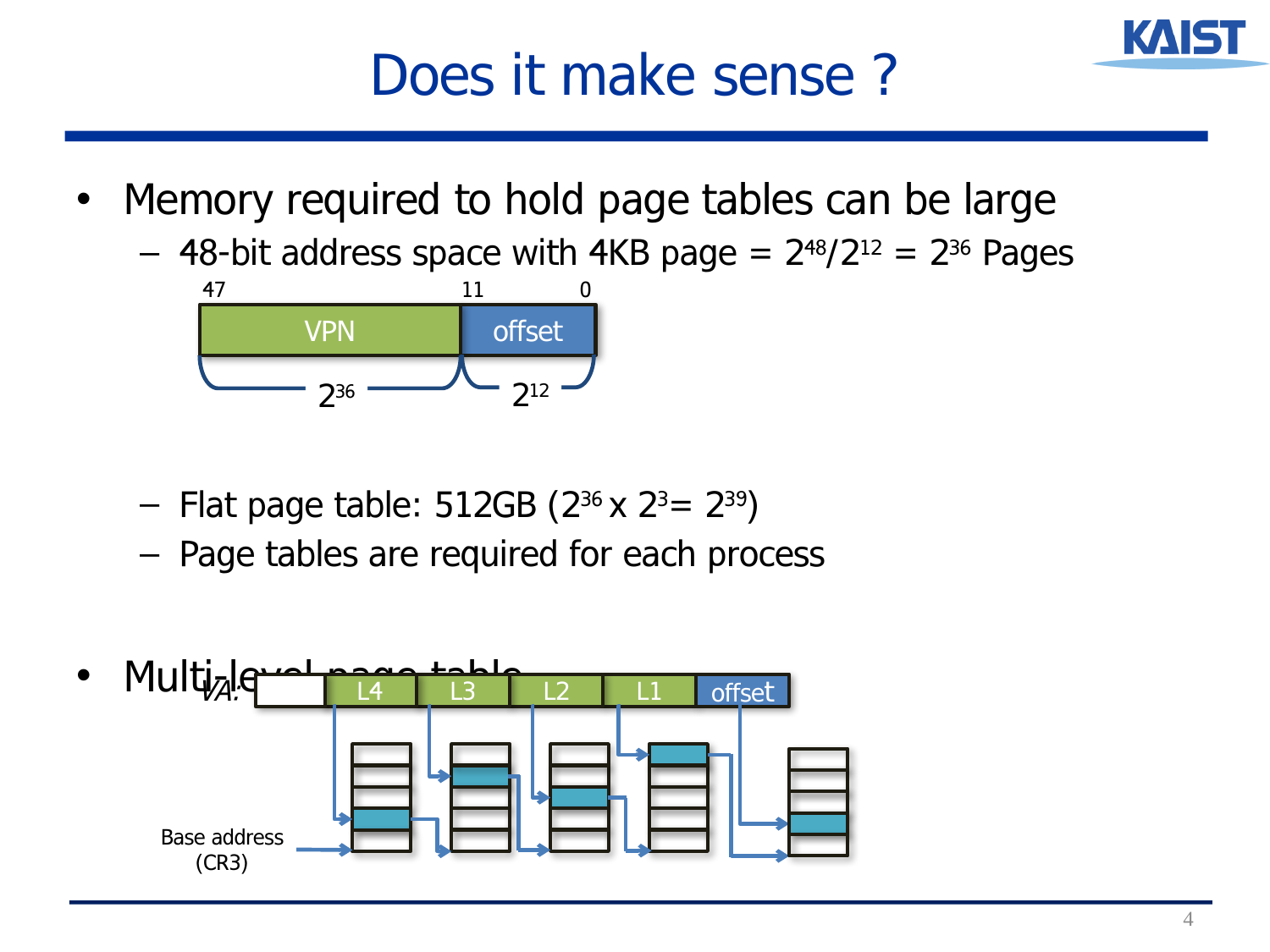

# Does it make sense ?
Memory required to hold page tables can be large
48-bit address space with 4KB page = 248/212 = 236 Pages

Flat page table: 512GB (236 x 23= 239)
Page tables are required for each process

Multi-level page table

47
11
 0
VPN
offset

212
236
VA:

L4
L3
L2
L1
offset

Base address
(CR3)
4